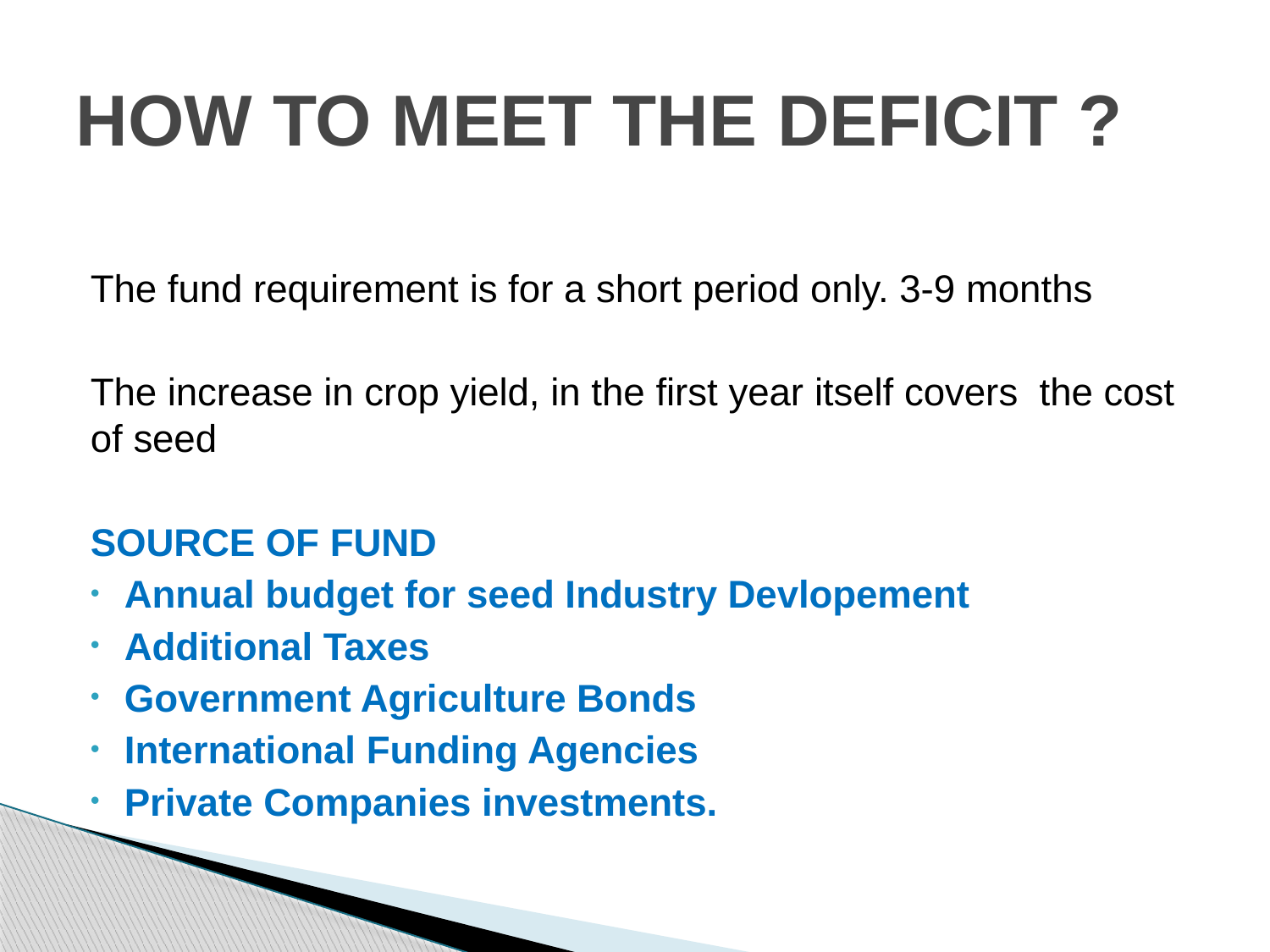

# HOW TO MEET THE DEFICIT ?

The fund requirement is for a short period only. 3-9 months

The increase in crop yield, in the first year itself covers  the cost of seed

SOURCE OF FUND
Annual budget for seed Industry Devlopement
Additional Taxes
Government Agriculture Bonds
International Funding Agencies
Private Companies investments.